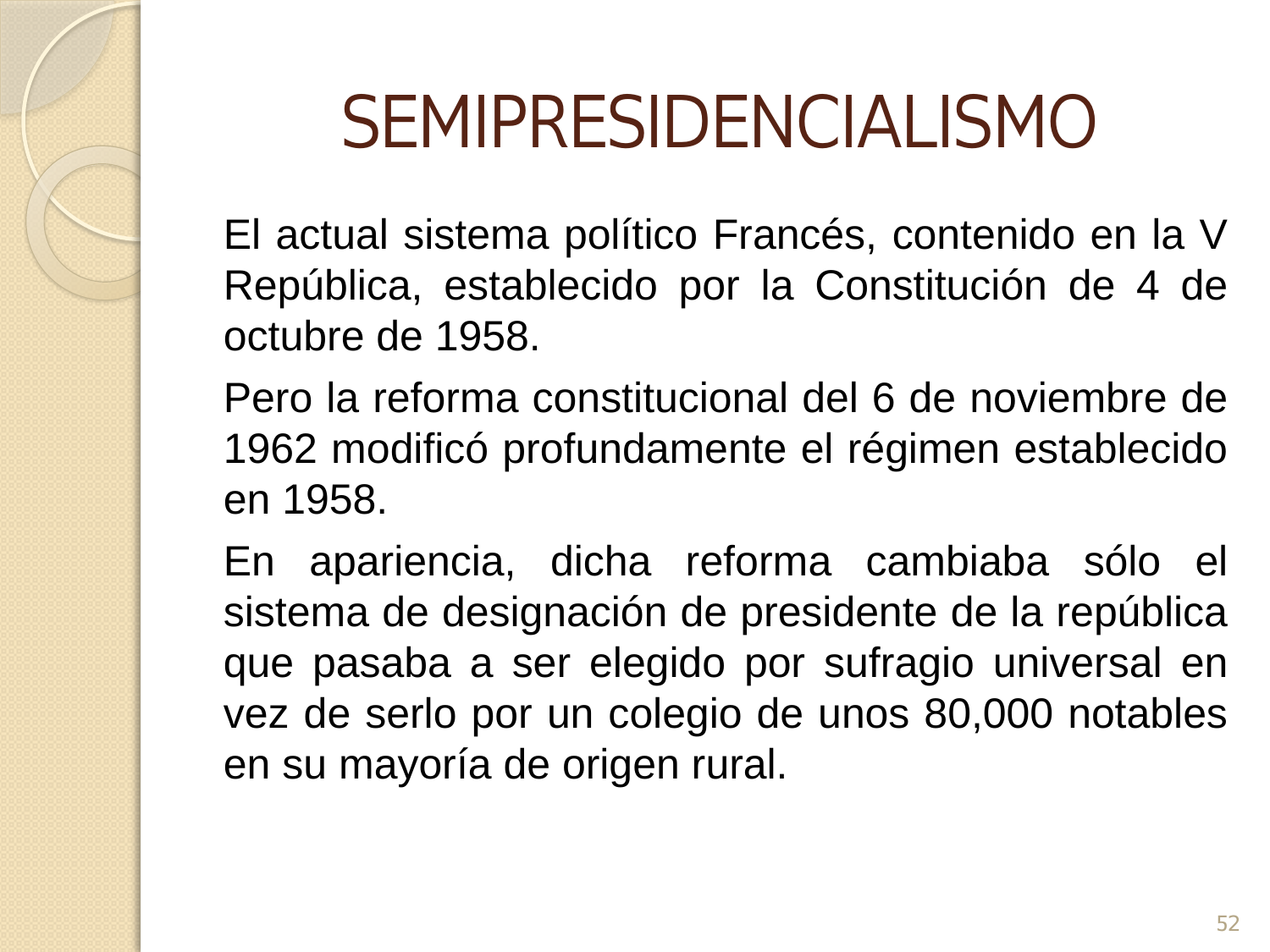

# SEMIPRESIDENCIALISMO
El actual sistema político Francés, contenido en la V República, establecido por la Constitución de 4 de octubre de 1958.
Pero la reforma constitucional del 6 de noviembre de 1962 modificó profundamente el régimen establecido en 1958.
En apariencia, dicha reforma cambiaba sólo el sistema de designación de presidente de la república que pasaba a ser elegido por sufragio universal en vez de serlo por un colegio de unos 80,000 notables en su mayoría de origen rural.
52